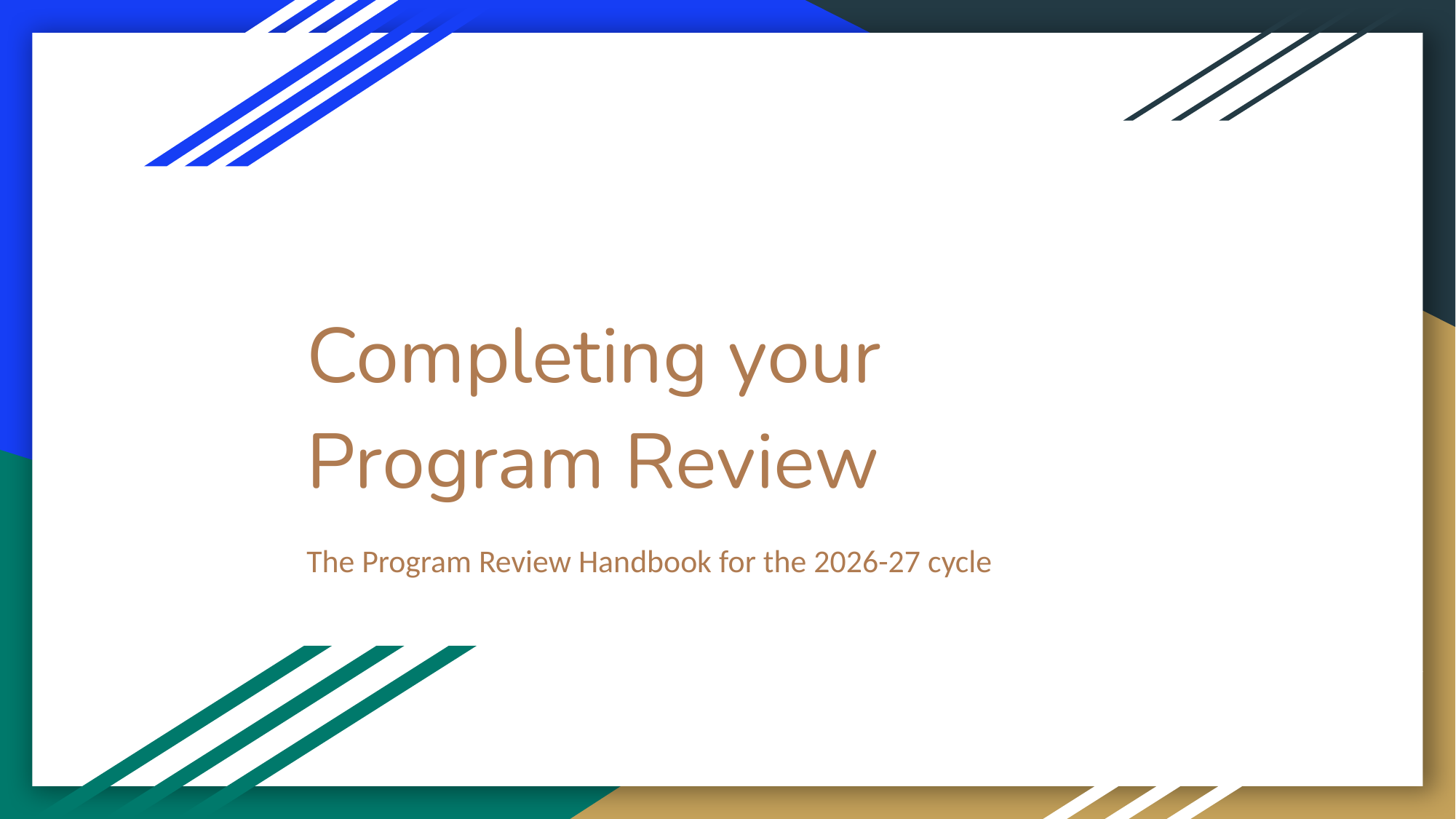

# Completing your Program Review
The Program Review Handbook for the 2026-27 cycle